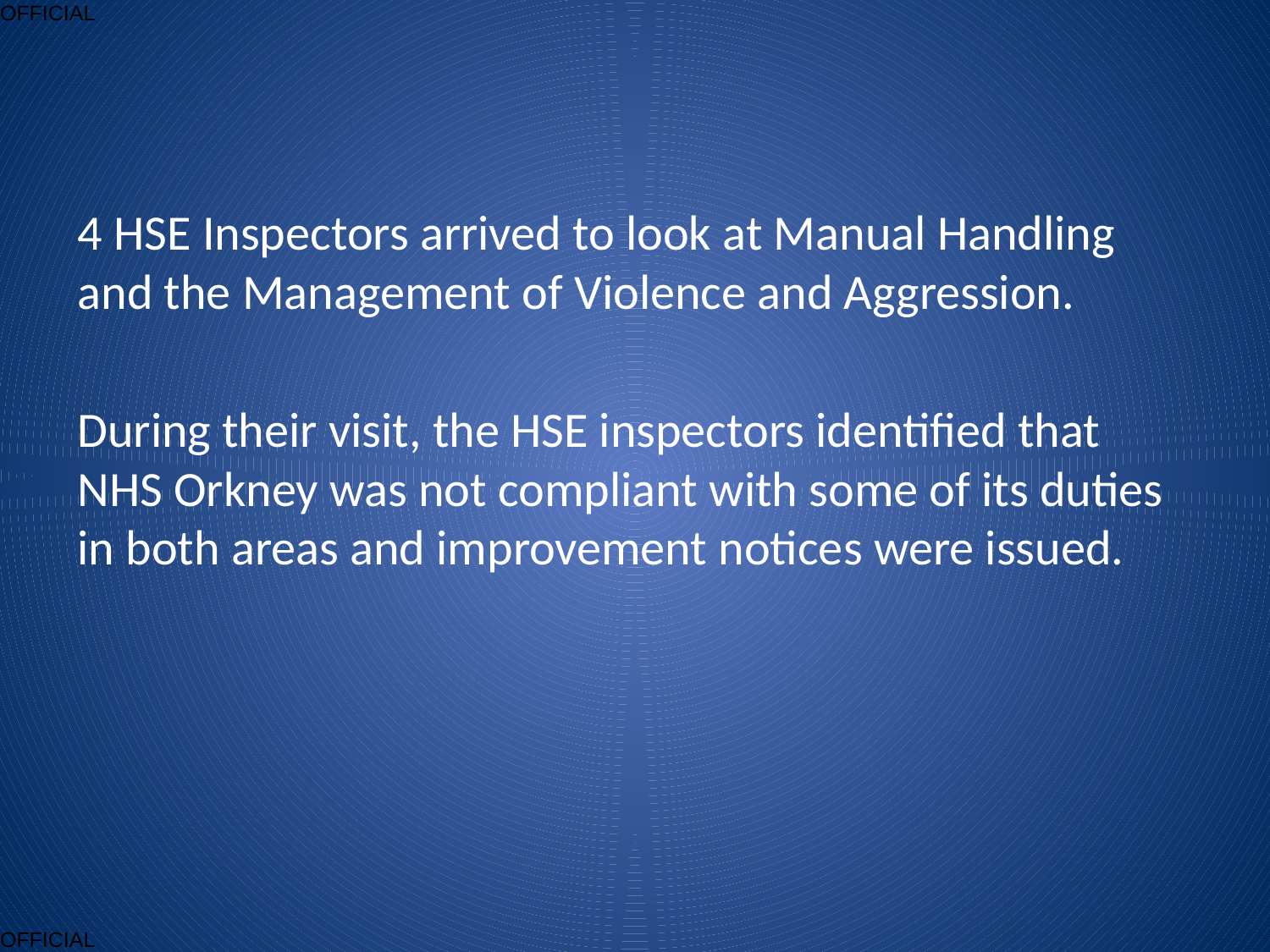

4 HSE Inspectors arrived to look at Manual Handling and the Management of Violence and Aggression.

During their visit, the HSE inspectors identified that NHS Orkney was not compliant with some of its duties in both areas and improvement notices were issued.